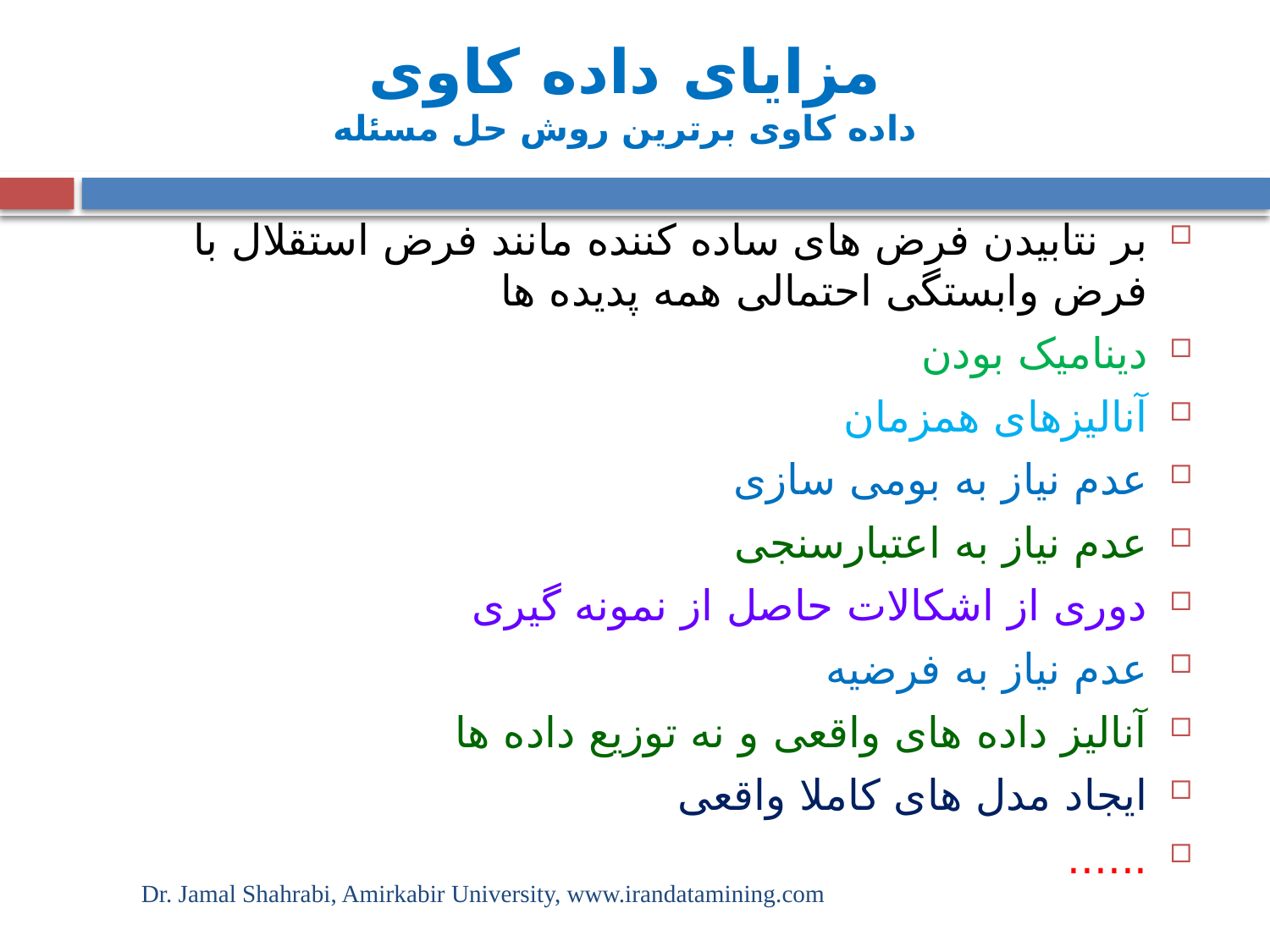

# مزایای داده کاوی داده کاوی برترین روش حل مسئله
بر نتابیدن فرض های ساده کننده مانند فرض استقلال با فرض وابستگی احتمالی همه پدیده ها
دینامیک بودن
آنالیزهای همزمان
عدم نیاز به بومی سازی
عدم نیاز به اعتبارسنجی
دوری از اشکالات حاصل از نمونه گیری
عدم نیاز به فرضیه
آنالیز داده های واقعی و نه توزیع داده ها
ایجاد مدل های کاملا واقعی
......
Dr. Jamal Shahrabi, Amirkabir University, www.irandatamining.com